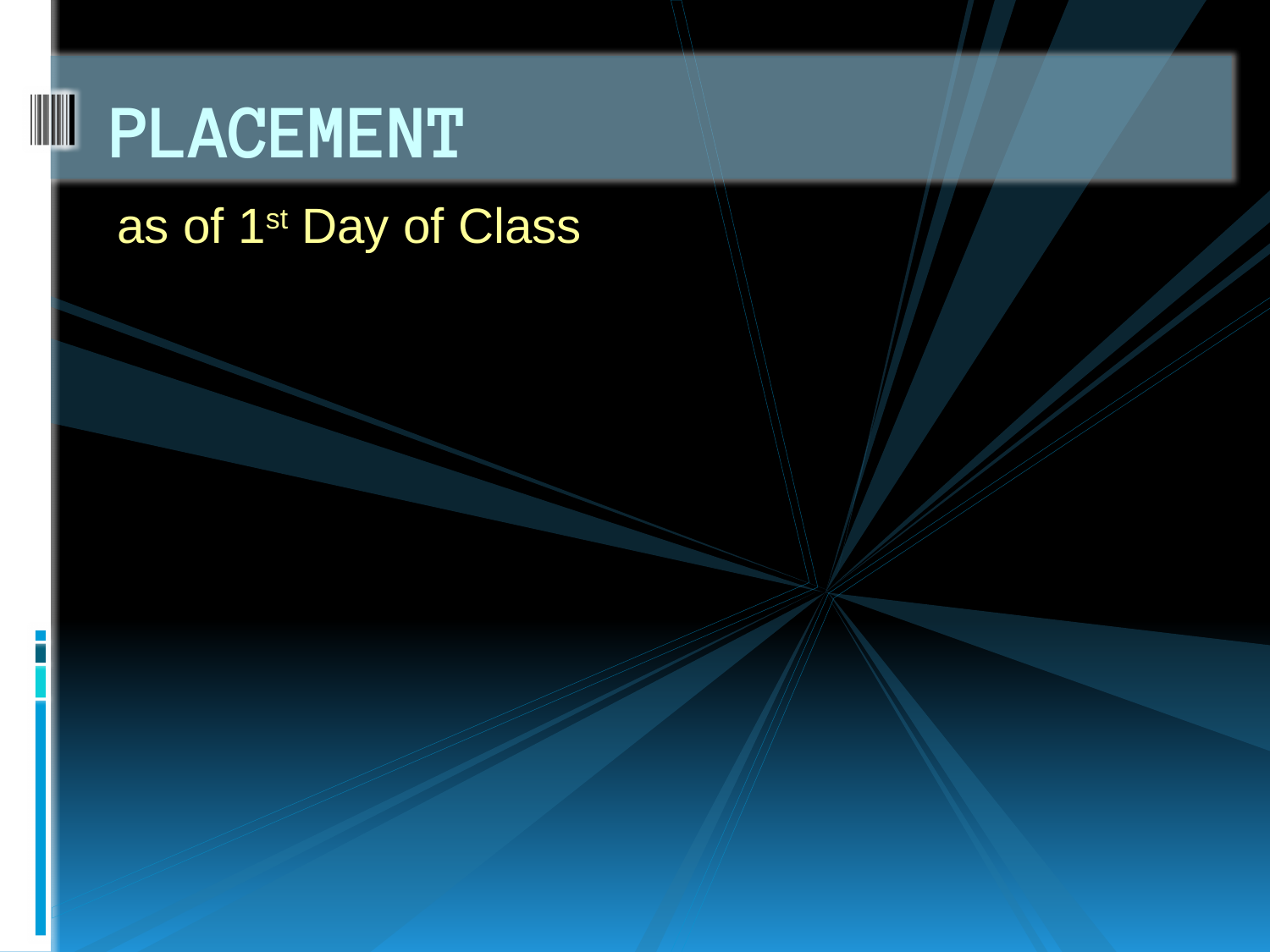

# PLACEMENT
as of 1st Day of Class